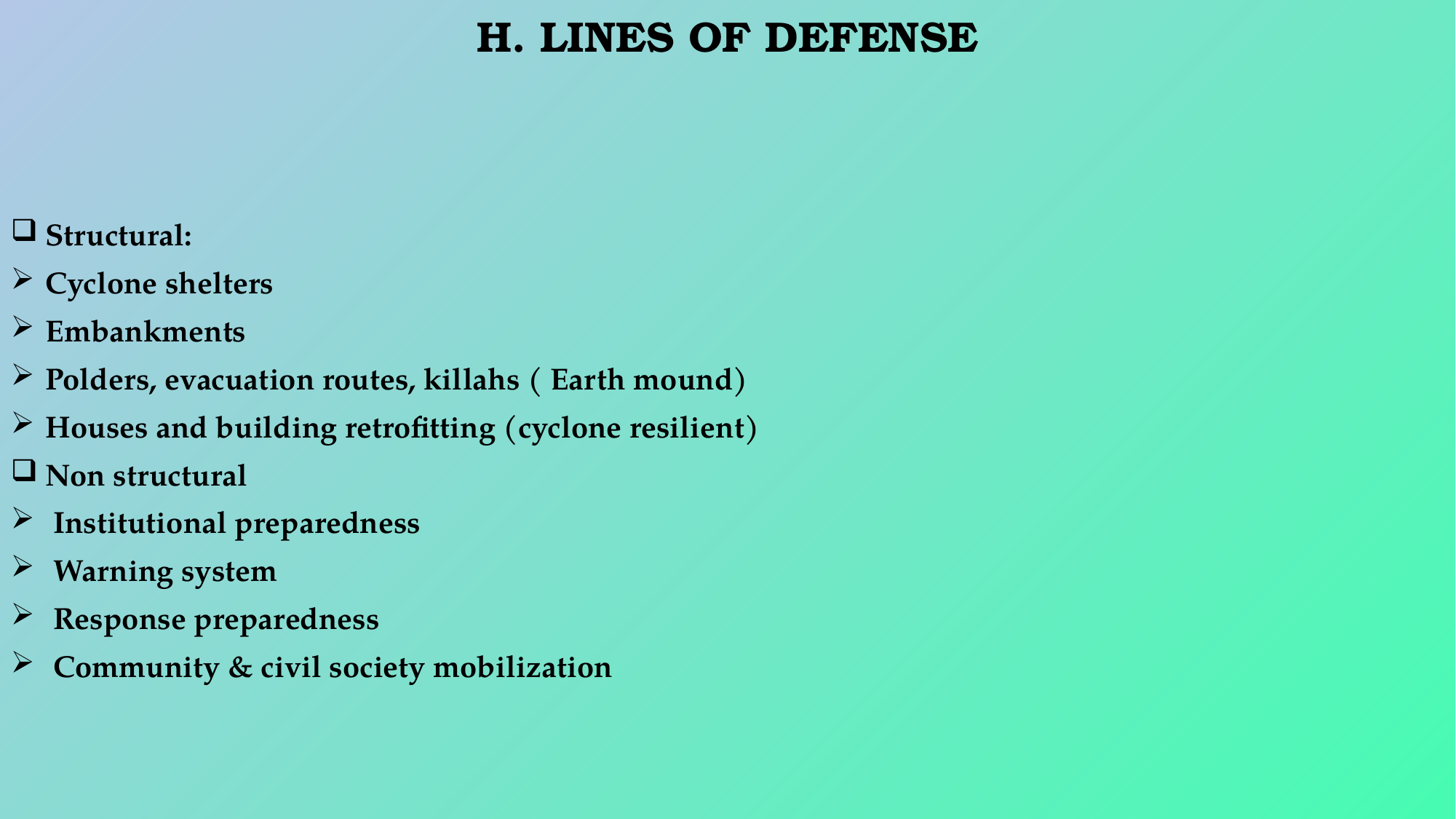

H. LINES OF DEFENSE
 Structural:
 Cyclone shelters
 Embankments
 Polders, evacuation routes, killahs ( Earth mound)
 Houses and building retrofitting (cyclone resilient)
 Non structural
  Institutional preparedness
  Warning system
  Response preparedness
  Community & civil society mobilization